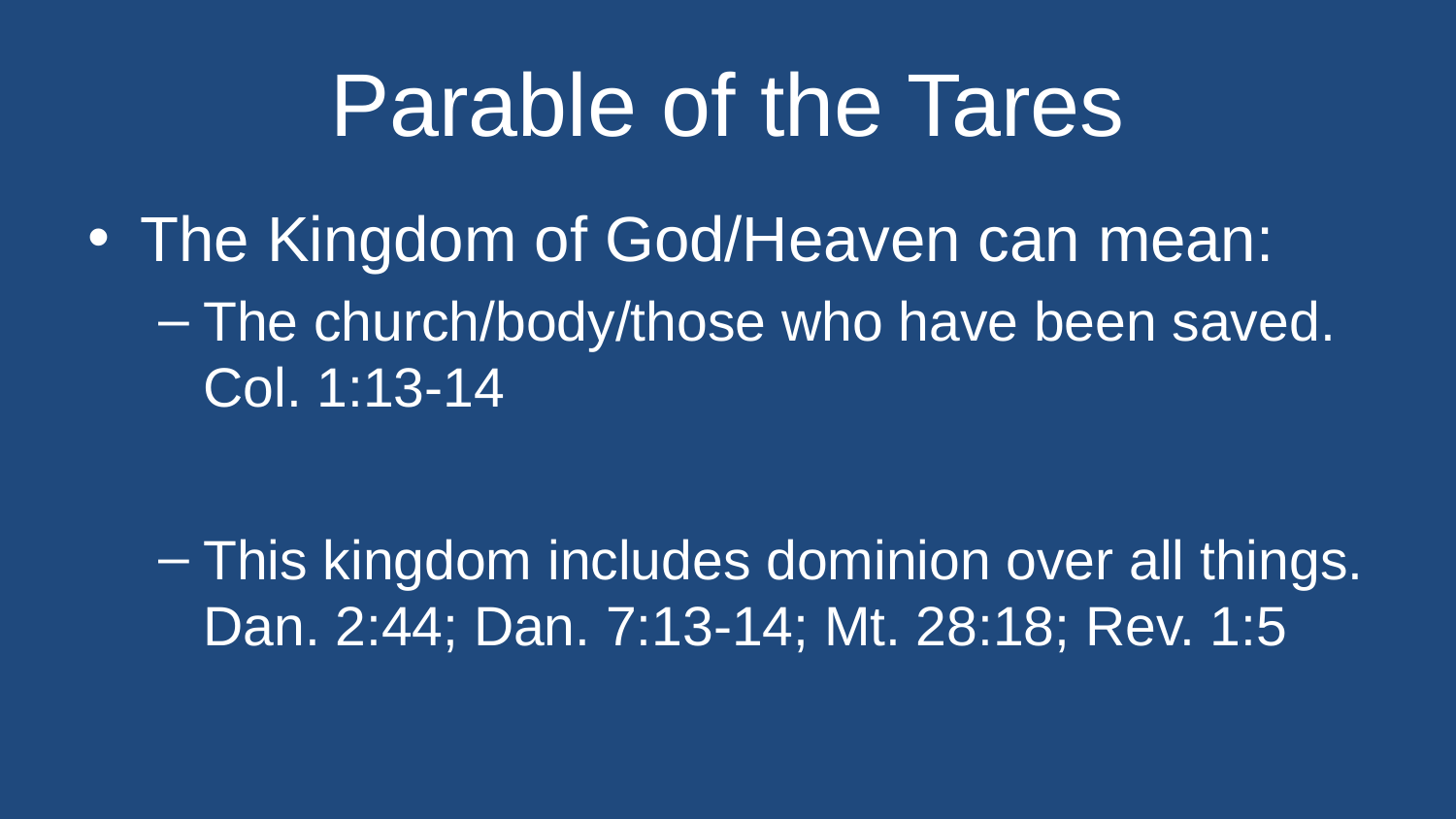

# Parable of the Tares
The Kingdom of God/Heaven can mean:
The church/body/those who have been saved. Col. 1:13-14

This kingdom includes dominion over all things. Dan. 2:44; Dan. 7:13-14; Mt. 28:18; Rev. 1:5